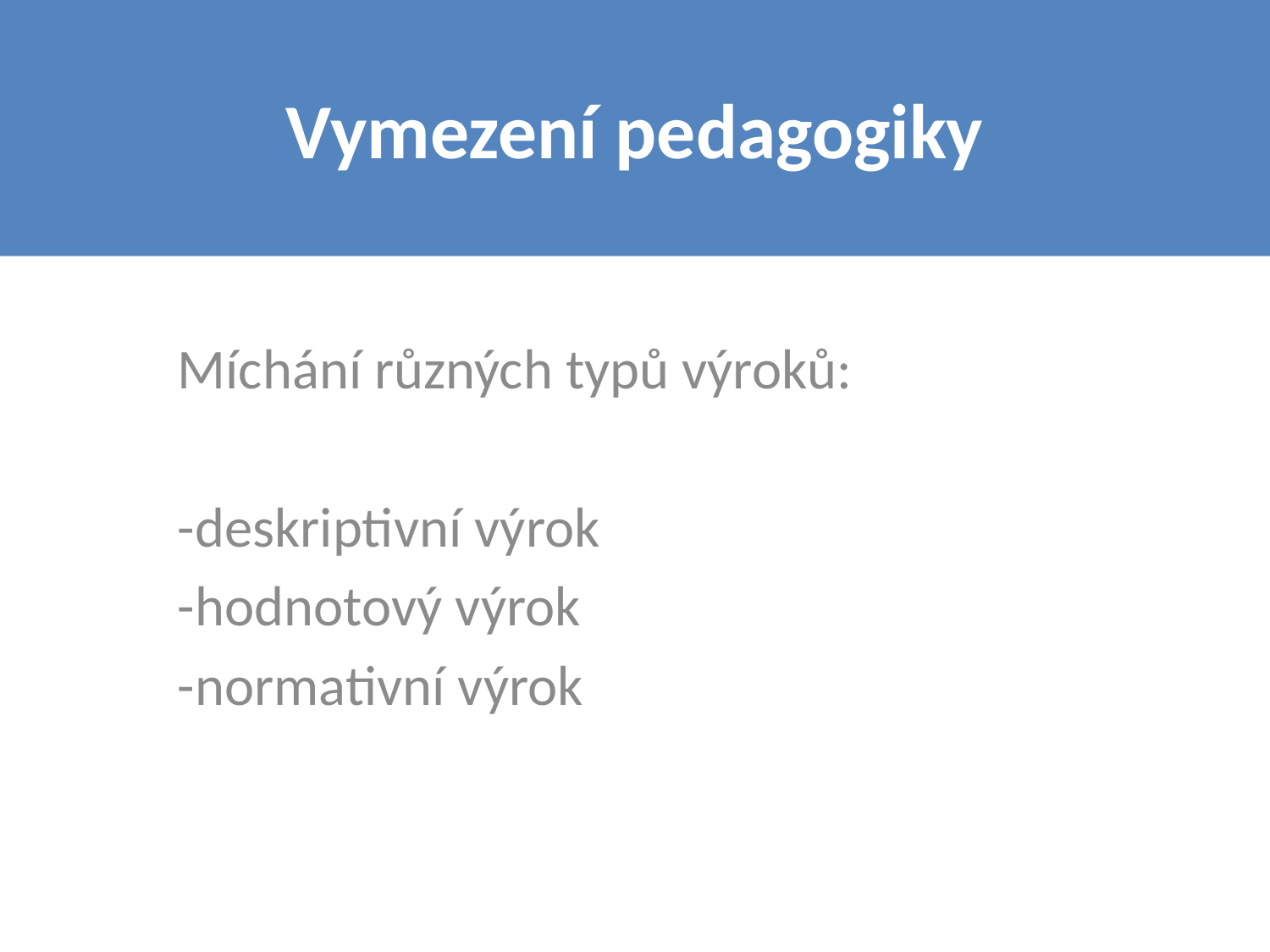

# Vymezení pedagogiky
Míchání různých typů výroků:

-deskriptivní výrok
-hodnotový výrok
-normativní výrok